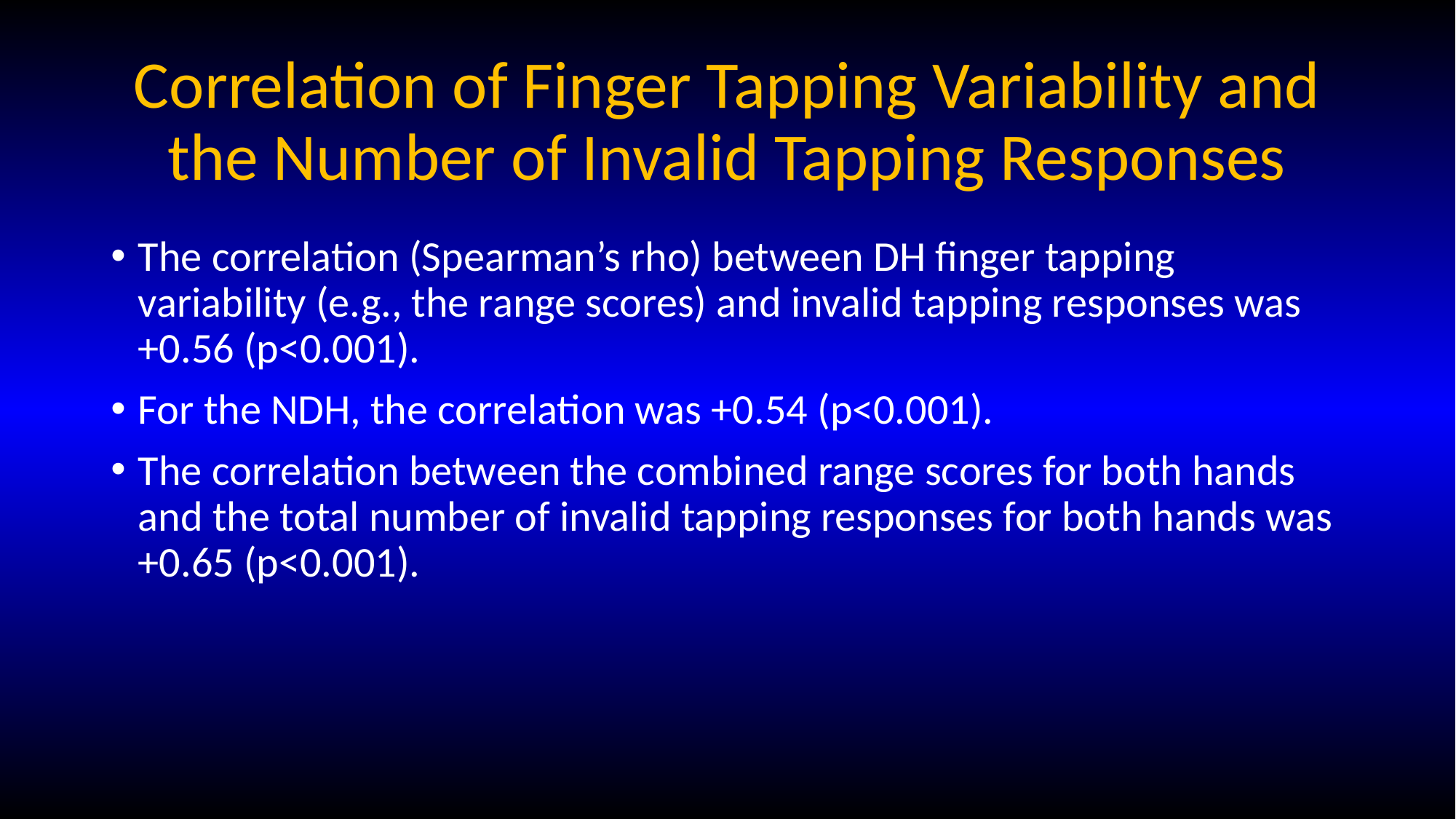

# Correlation of Finger Tapping Variability and the Number of Invalid Tapping Responses
The correlation (Spearman’s rho) between DH finger tapping variability (e.g., the range scores) and invalid tapping responses was +0.56 (p<0.001).
For the NDH, the correlation was +0.54 (p<0.001).
The correlation between the combined range scores for both hands and the total number of invalid tapping responses for both hands was +0.65 (p<0.001).